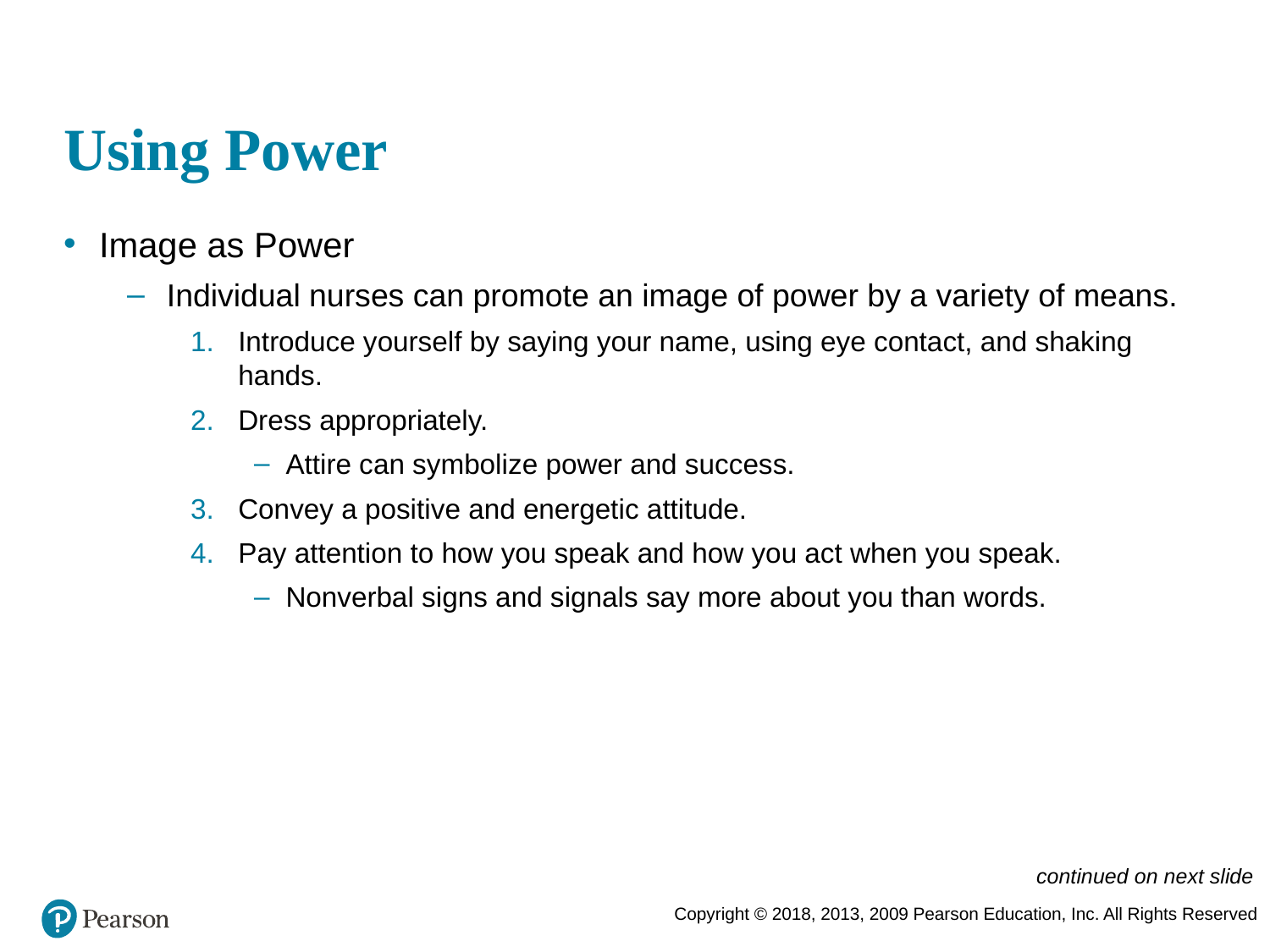

# Using Power
Image as Power
Individual nurses can promote an image of power by a variety of means.
Introduce yourself by saying your name, using eye contact, and shaking hands.
Dress appropriately.
Attire can symbolize power and success.
Convey a positive and energetic attitude.
Pay attention to how you speak and how you act when you speak.
Nonverbal signs and signals say more about you than words.
continued on next slide